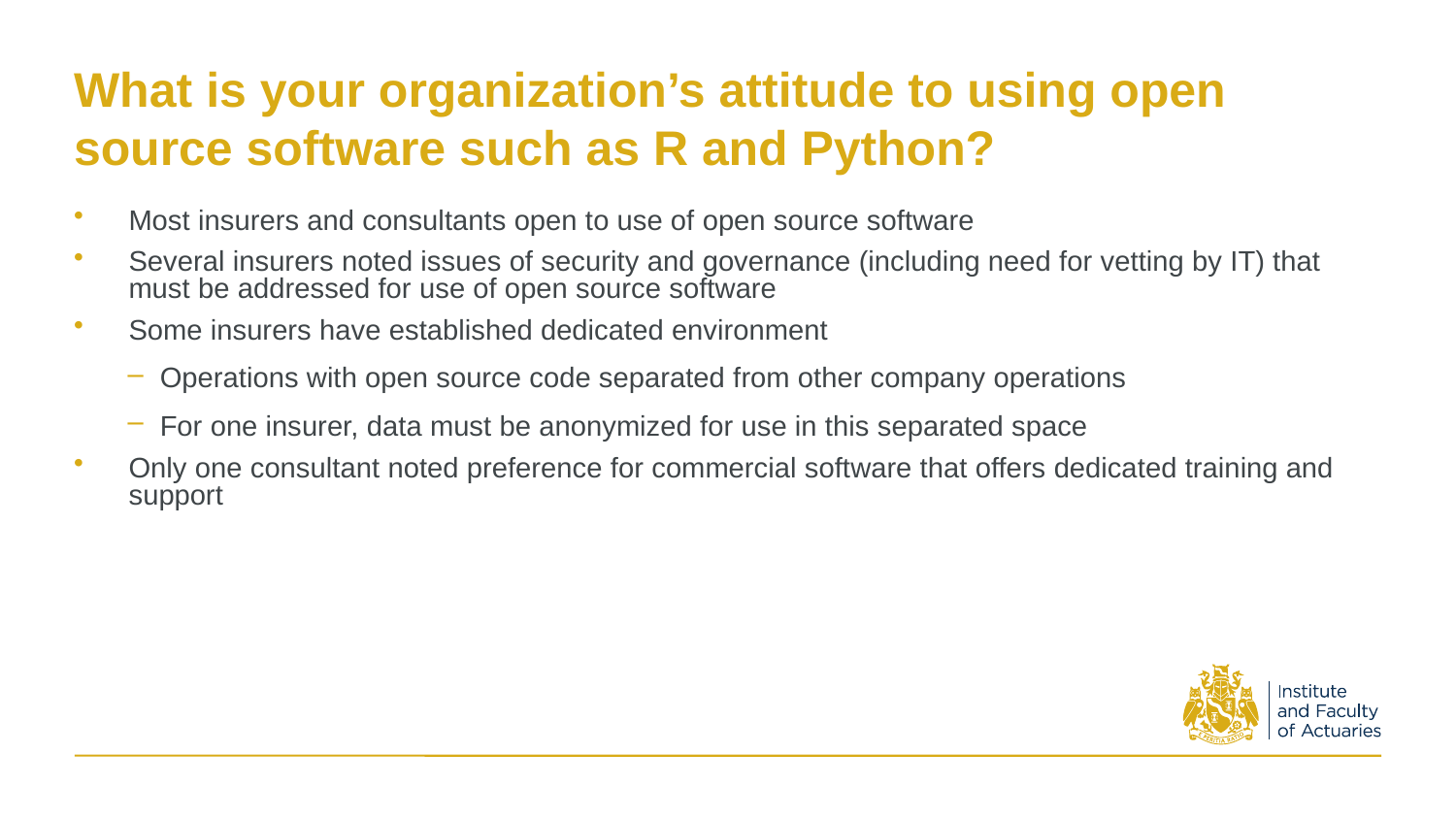

# What is your organization’s attitude to using open source software such as R and Python?
Most insurers and consultants open to use of open source software
Several insurers noted issues of security and governance (including need for vetting by IT) that must be addressed for use of open source software
Some insurers have established dedicated environment
Operations with open source code separated from other company operations
For one insurer, data must be anonymized for use in this separated space
Only one consultant noted preference for commercial software that offers dedicated training and support